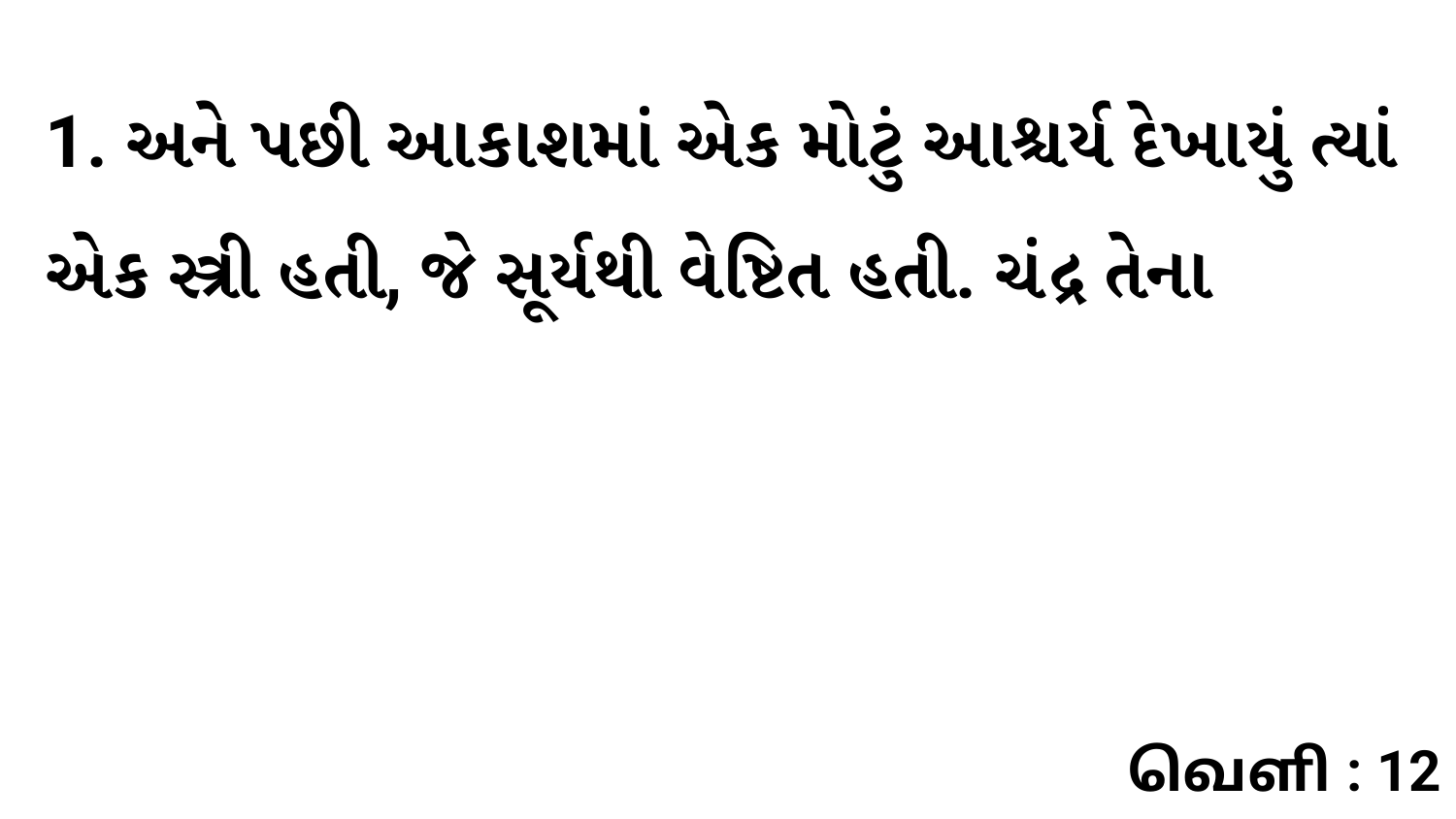

1. અને પછી આકાશમાં એક મોટું આશ્ચર્ય દેખાયું ત્યાં એક સ્ત્રી હતી, જે સૂર્યથી વેષ્ટિત હતી. ચંદ્ર તેના
வெளி : 12